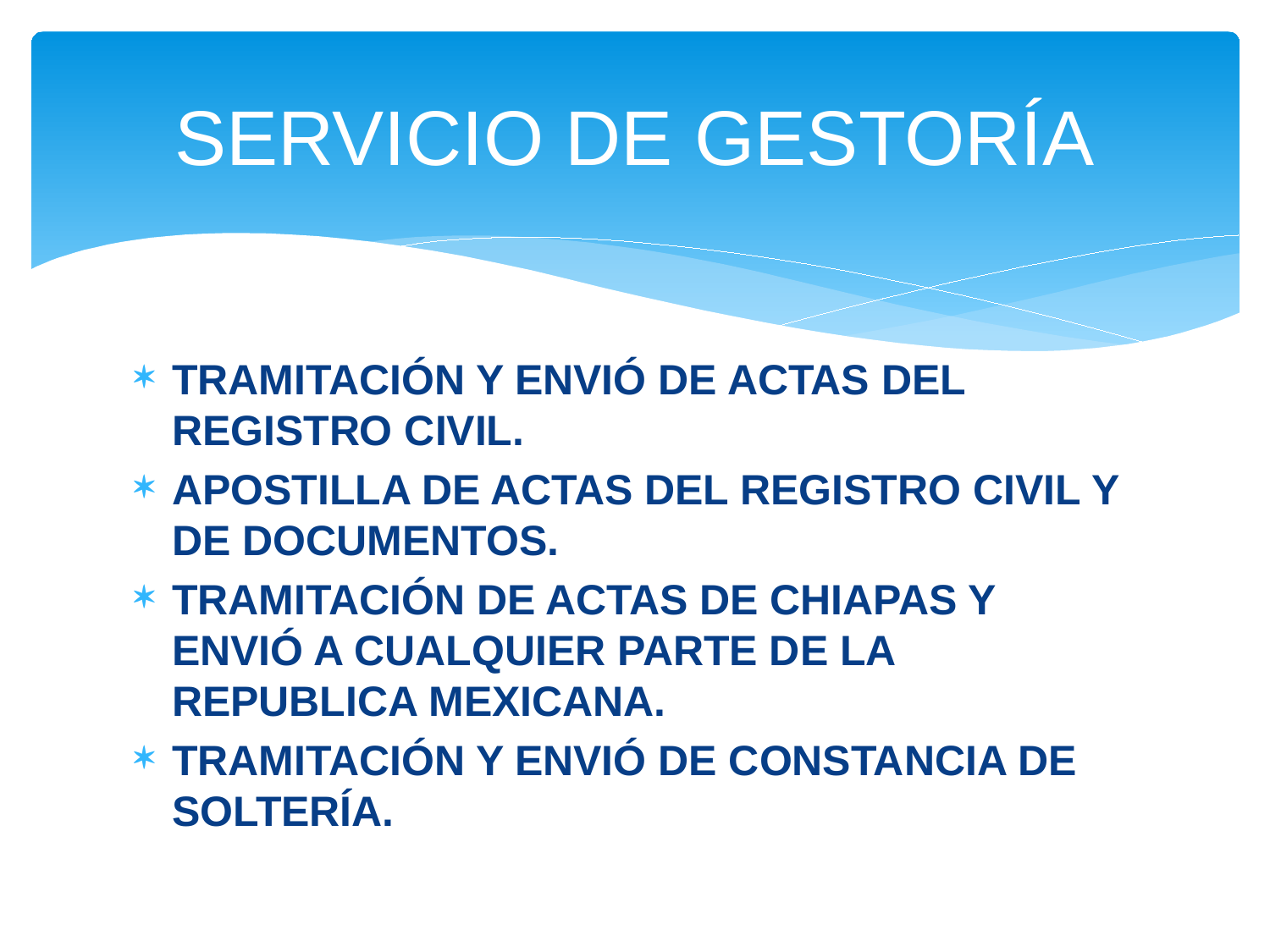

# SERVICIO DE GESTORÍA
TRAMITACIÓN Y ENVIÓ DE ACTAS DEL REGISTRO CIVIL.
APOSTILLA DE ACTAS DEL REGISTRO CIVIL Y DE DOCUMENTOS.
TRAMITACIÓN DE ACTAS DE CHIAPAS Y ENVIÓ A CUALQUIER PARTE DE LA REPUBLICA MEXICANA.
TRAMITACIÓN Y ENVIÓ DE CONSTANCIA DE SOLTERÍA.